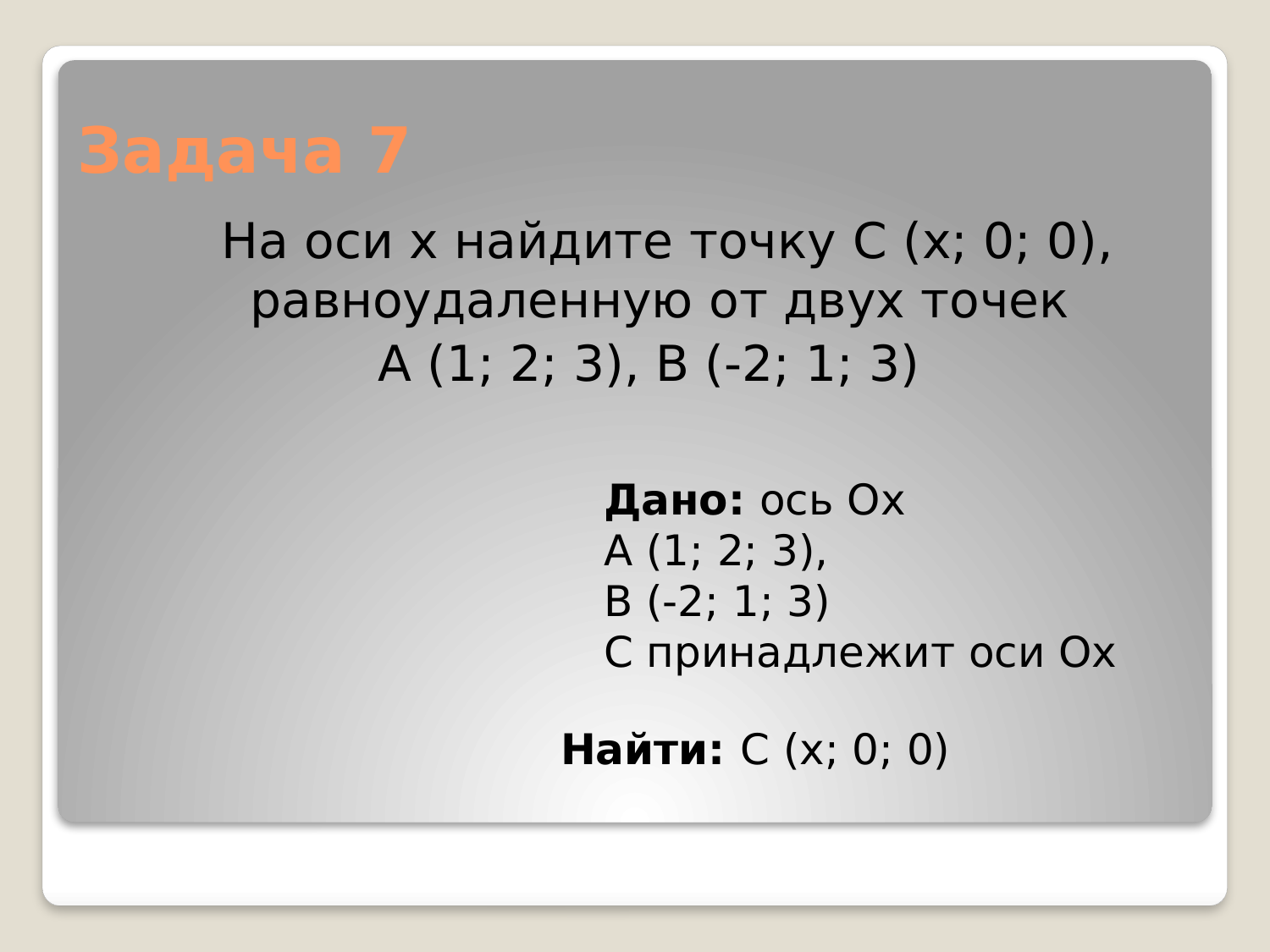

# Задача 7
	 На оси х найдите точку C (x; 0; 0), равноудаленную от двух точек
 A (1; 2; 3), B (-2; 1; 3)
Дано: ось Ох
A (1; 2; 3),
B (-2; 1; 3)
С принадлежит оси Ох

Найти: C (x; 0; 0)